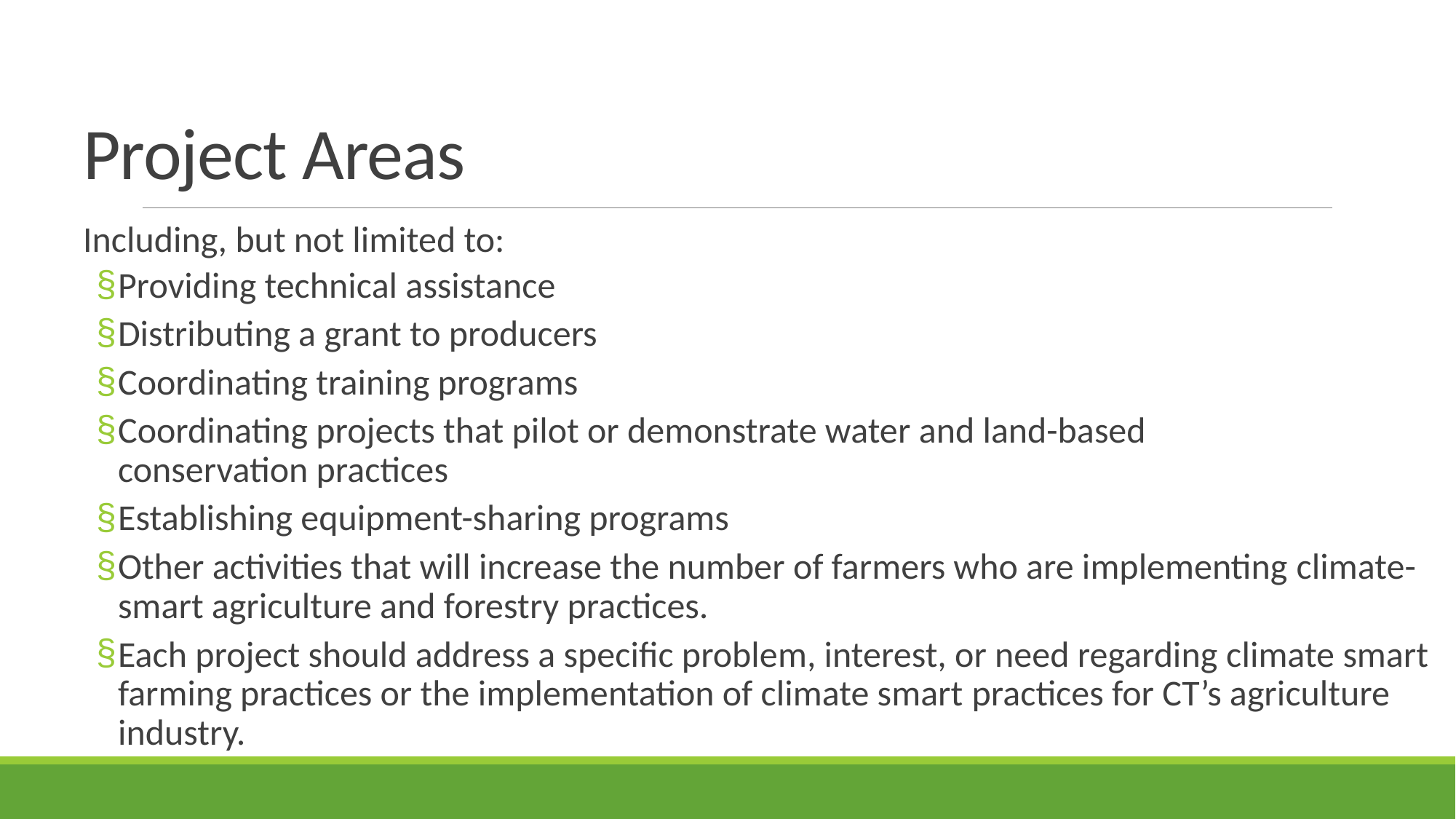

# Project Areas
Including, but not limited to:
Providing technical assistance
Distributing a grant to producers
Coordinating training programs
Coordinating projects that pilot or demonstrate water and land-based conservation practices
Establishing equipment-sharing programs
Other activities that will increase the number of farmers who are implementing climate-smart agriculture and forestry practices.
Each project should address a specific problem, interest, or need regarding climate smart farming practices or the implementation of climate smart practices for CT’s agriculture industry.